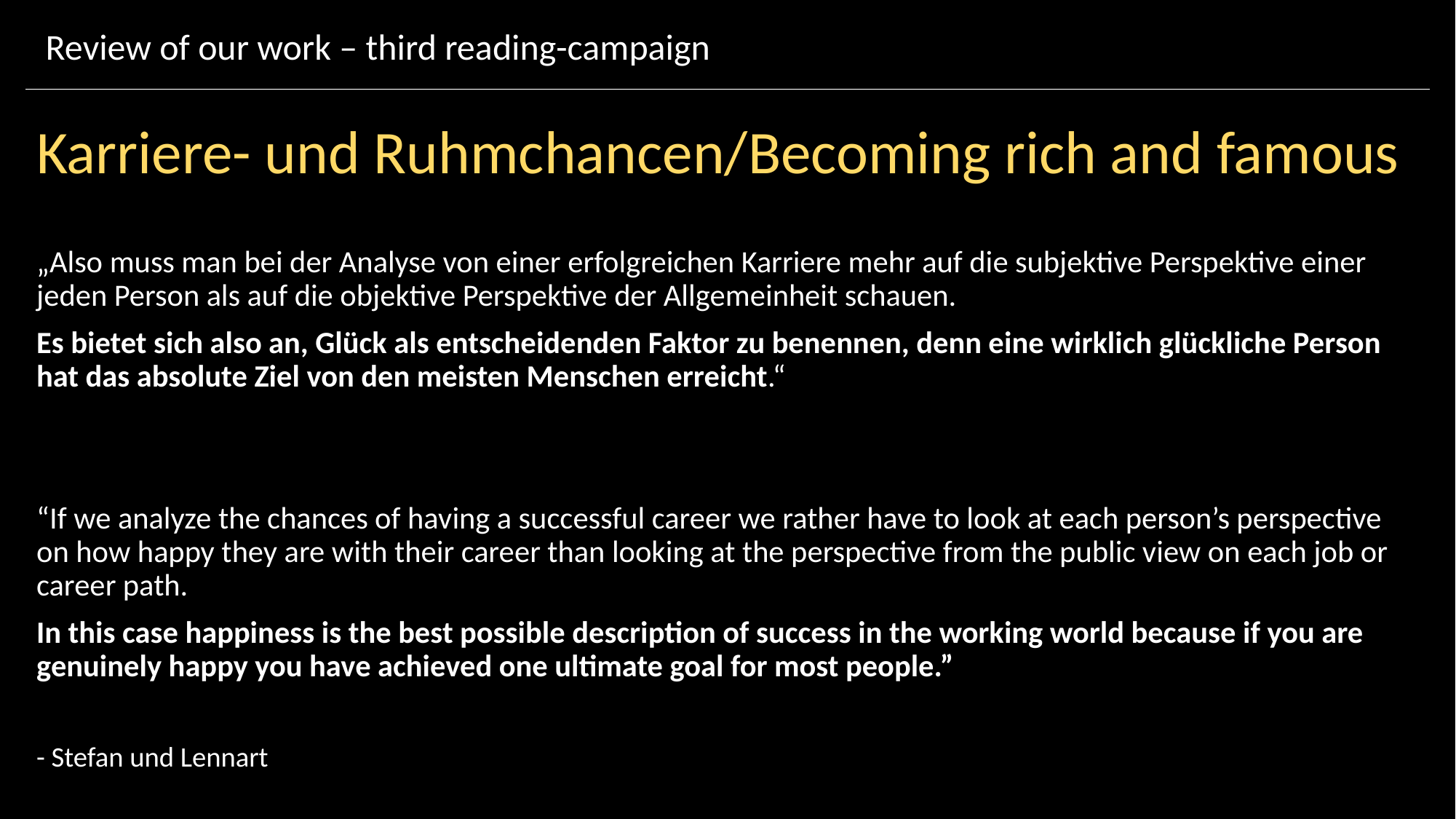

# Review of our work – third reading-campaign
Karriere- und Ruhmchancen/Becoming rich and famous

„Also muss man bei der Analyse von einer erfolgreichen Karriere mehr auf die subjektive Perspektive einer jeden Person als auf die objektive Perspektive der Allgemeinheit schauen.
Es bietet sich also an, Glück als entscheidenden Faktor zu benennen, denn eine wirklich glückliche Person hat das absolute Ziel von den meisten Menschen erreicht.“

“If we analyze the chances of having a successful career we rather have to look at each person’s perspective on how happy they are with their career than looking at the perspective from the public view on each job or career path.
In this case happiness is the best possible description of success in the working world because if you are genuinely happy you have achieved one ultimate goal for most people.”

- Stefan und Lennart